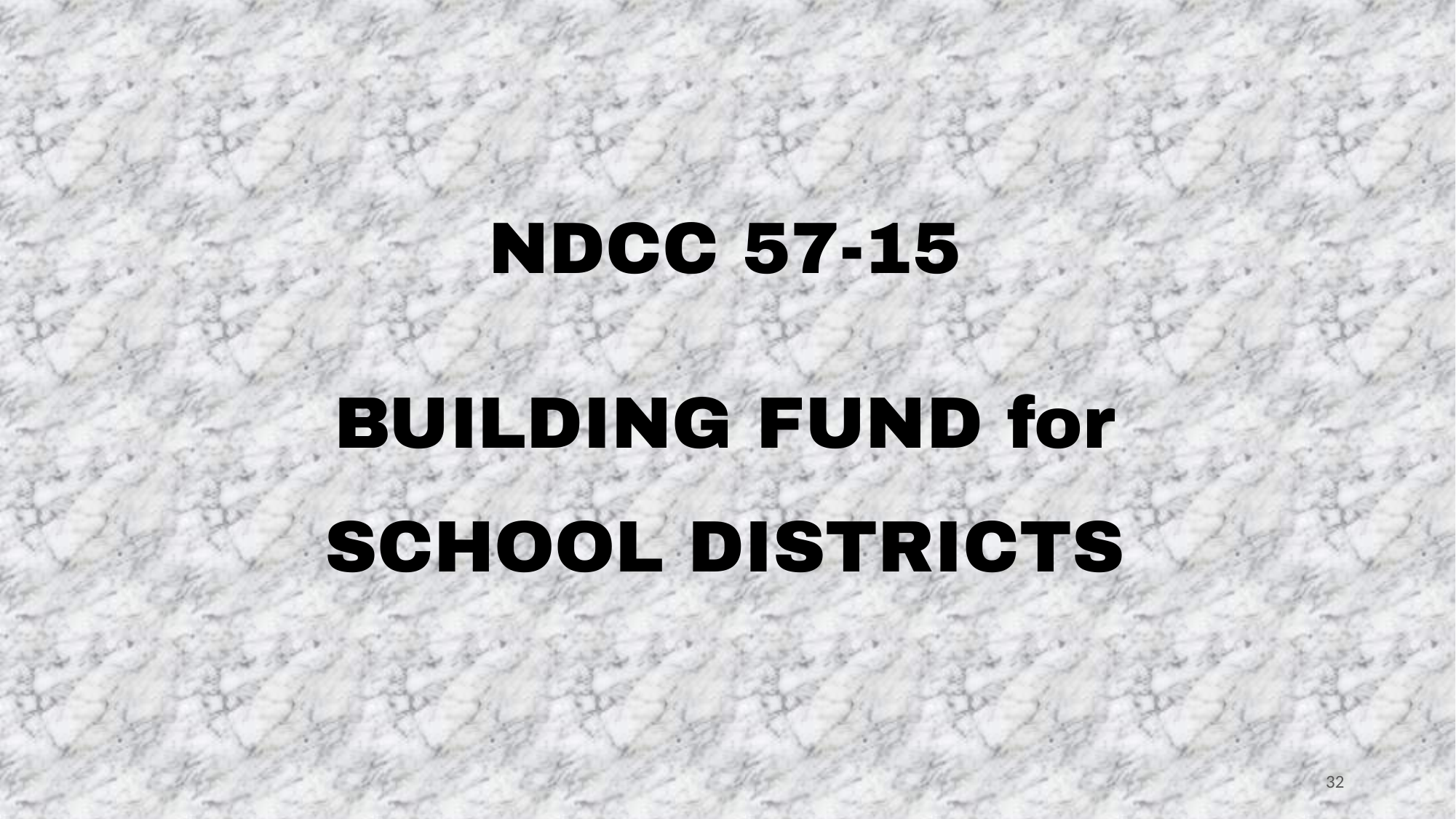

NDCC 57-15

BUILDING FUND for

SCHOOL DISTRICTS

32